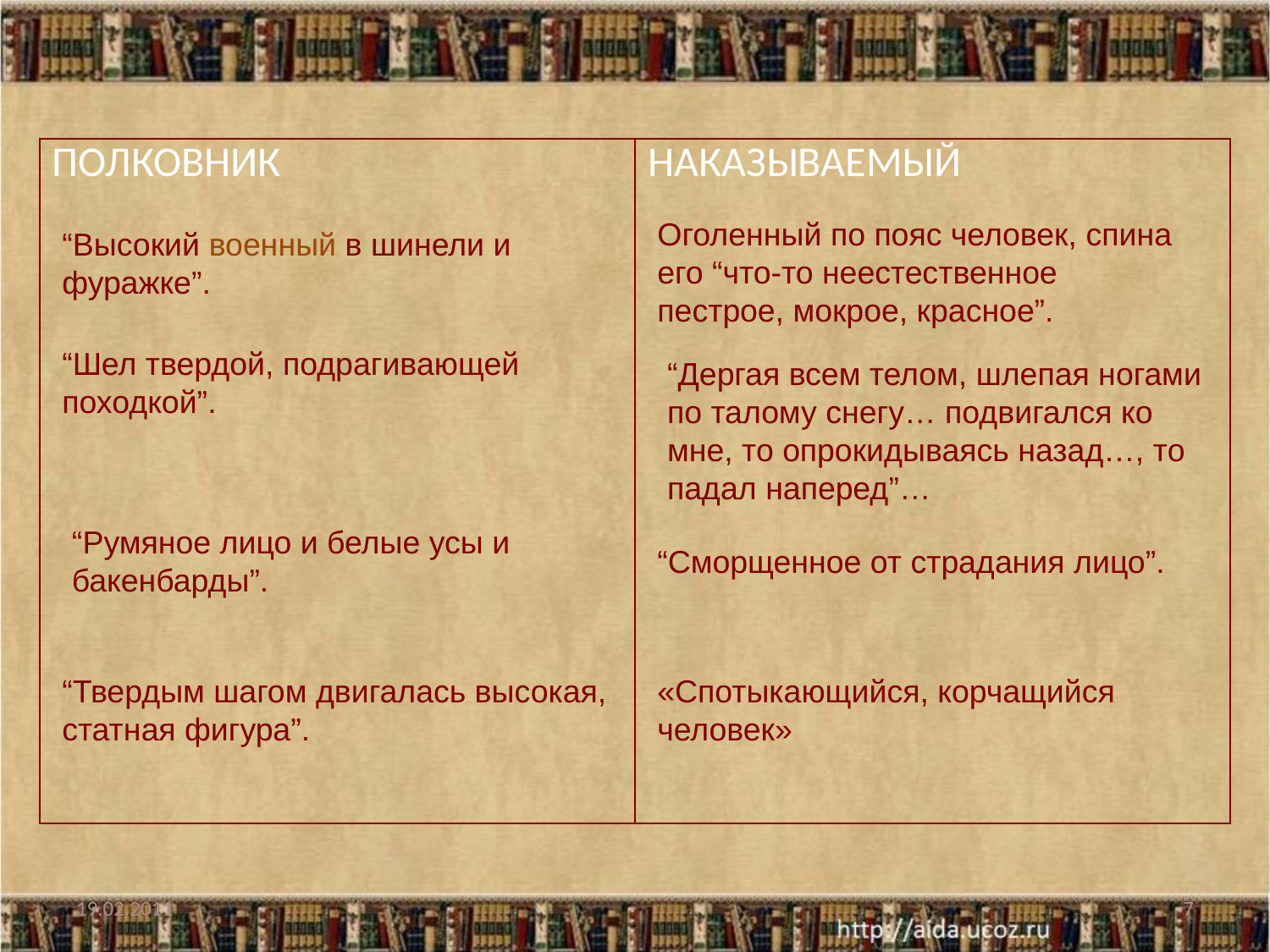

| ПОЛКОВНИК | НАКАЗЫВАЕМЫЙ |
| --- | --- |
Оголенный по пояс человек, спина его “что-то неестественное пестрое, мокрое, красное”.
“Высокий военный в шинели и фуражке”.
“Шел твердой, подрагивающей походкой”.
“Дергая всем телом, шлепая ногами по талому снегу… подвигался ко мне, то опрокидываясь назад…, то падал наперед”…
“Румяное лицо и белые усы и бакенбарды”.
“Сморщенное от страдания лицо”.
“Твердым шагом двигалась высокая, статная фигура”.
«Спотыкающийся, корчащийся человек»
19.02.2011
7